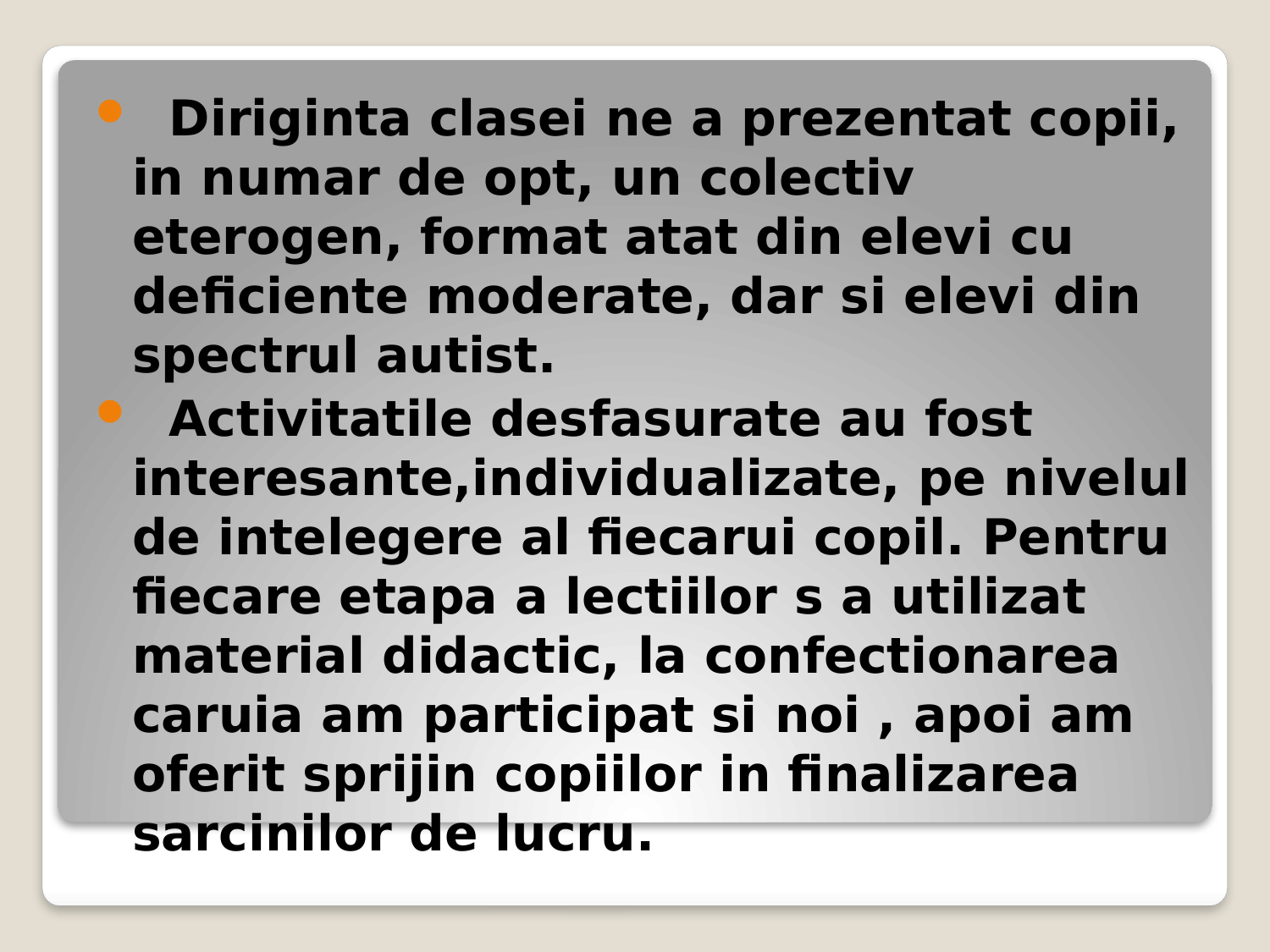

Diriginta clasei ne a prezentat copii, in numar de opt, un colectiv eterogen, format atat din elevi cu deficiente moderate, dar si elevi din spectrul autist.
  Activitatile desfasurate au fost interesante,individualizate, pe nivelul de intelegere al fiecarui copil. Pentru fiecare etapa a lectiilor s a utilizat material didactic, la confectionarea caruia am participat si noi , apoi am oferit sprijin copiilor in finalizarea sarcinilor de lucru.